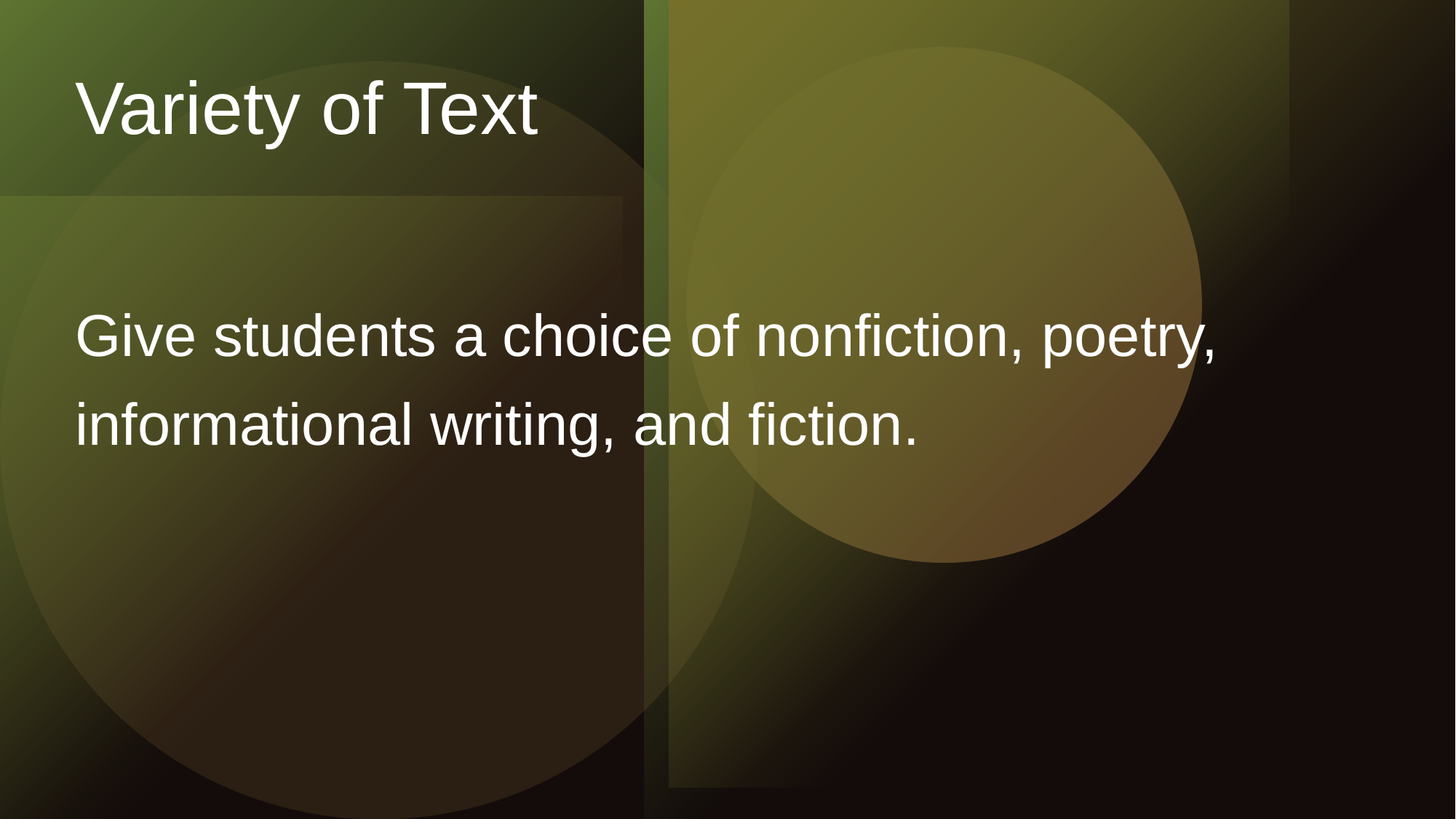

# Variety of Text
Give students a choice of nonfiction, poetry, informational writing, and fiction.